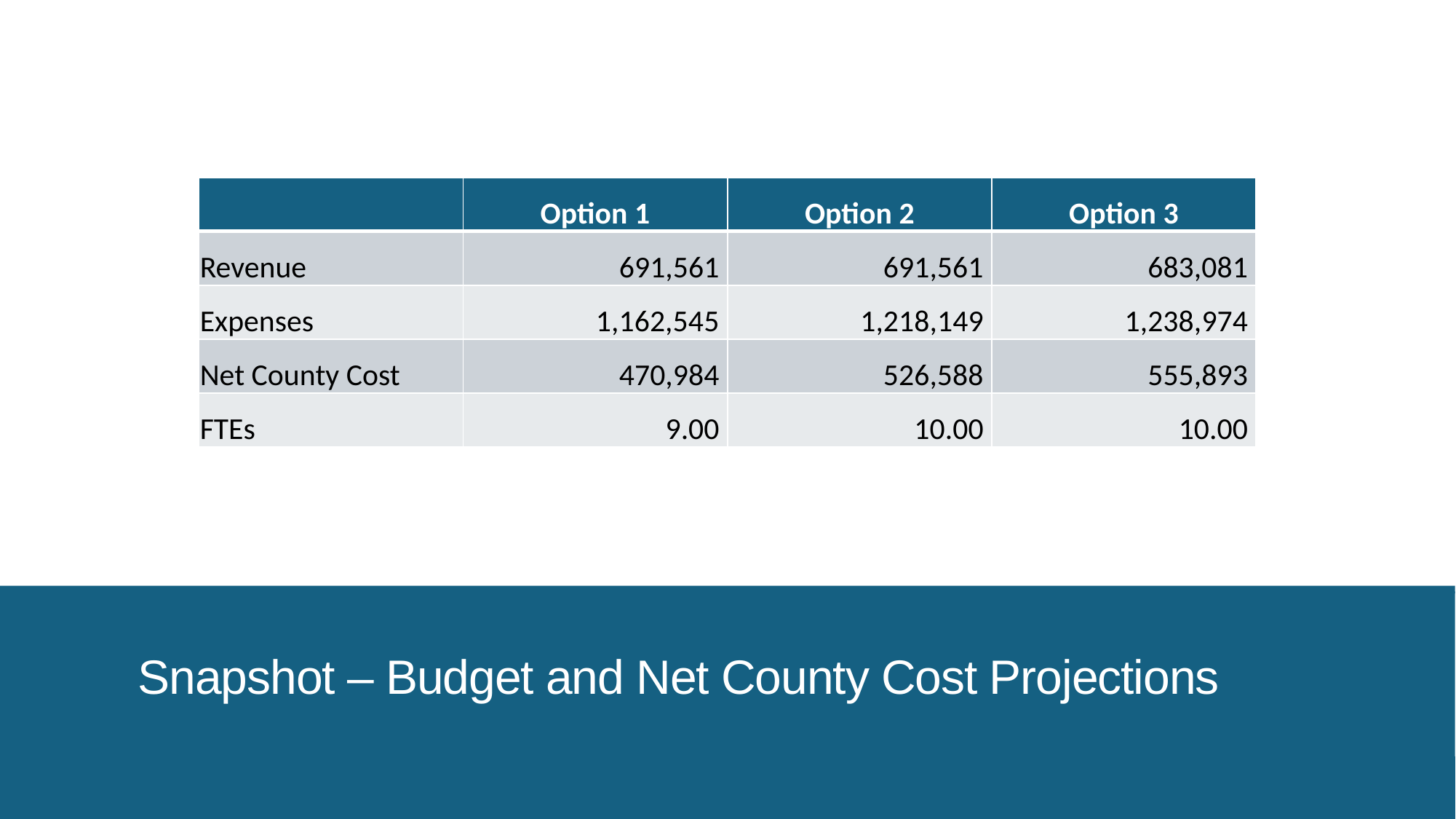

|  | Option 1 | Option 2 | Option 3 |
| --- | --- | --- | --- |
| Revenue | 691,561 | 691,561 | 683,081 |
| Expenses | 1,162,545 | 1,218,149 | 1,238,974 |
| Net County Cost | 470,984 | 526,588 | 555,893 |
| FTEs | 9.00 | 10.00 | 10.00 |

# Snapshot – Budget and Net County Cost Projections